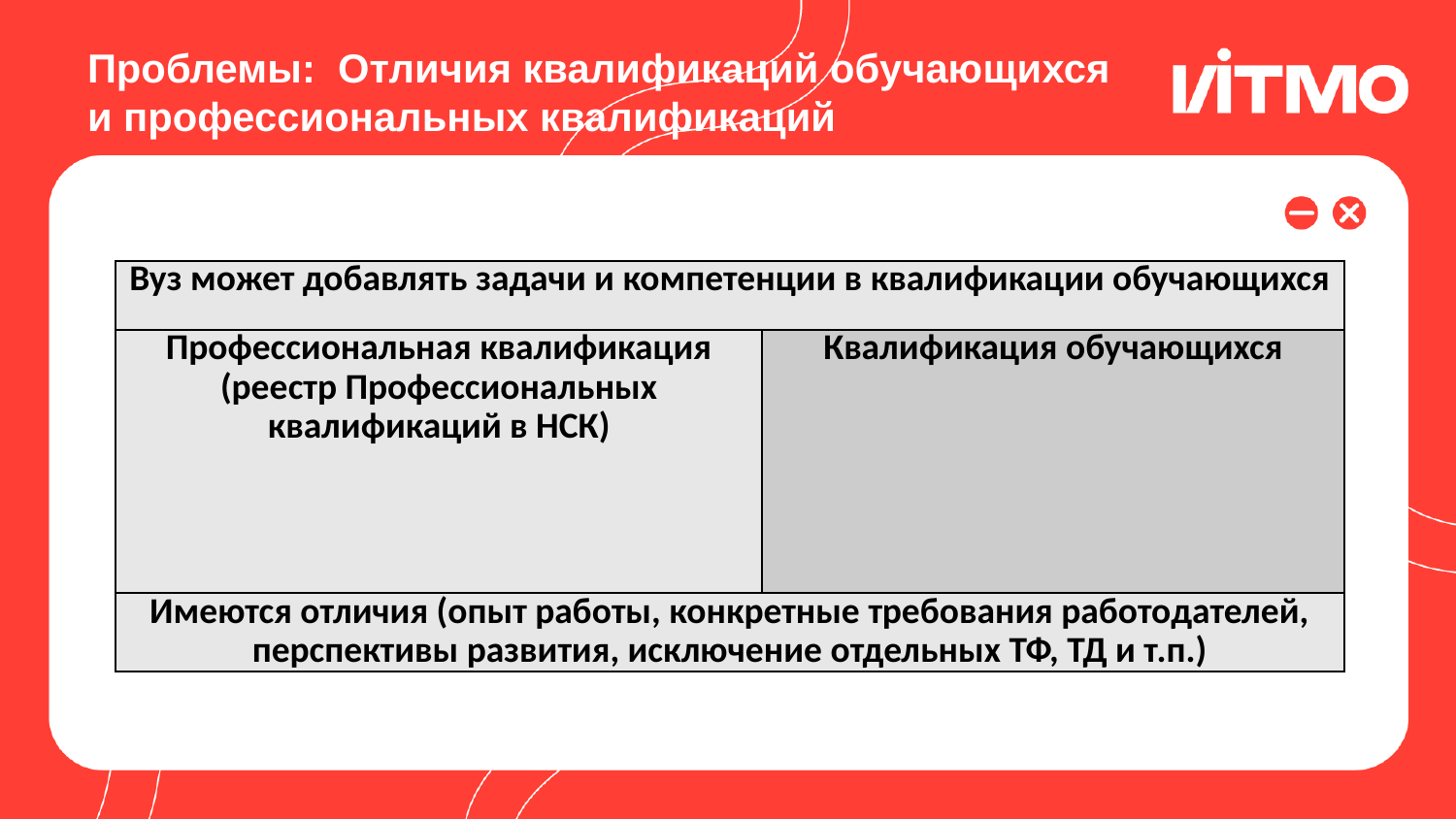

# Проблемы:  Отличия квалификаций обучающихся и профессиональных квалификаций

| Вуз может добавлять задачи и компетенции в квалификации обучающихся |  |
| --- | --- |
| Профессиональная квалификация (реестр Профессиональных квалификаций в НСК) | Квалификация обучающихся |
| Имеются отличия (опыт работы, конкретные требования работодателей, перспективы развития, исключение отдельных ТФ, ТД и т.п.) |  |